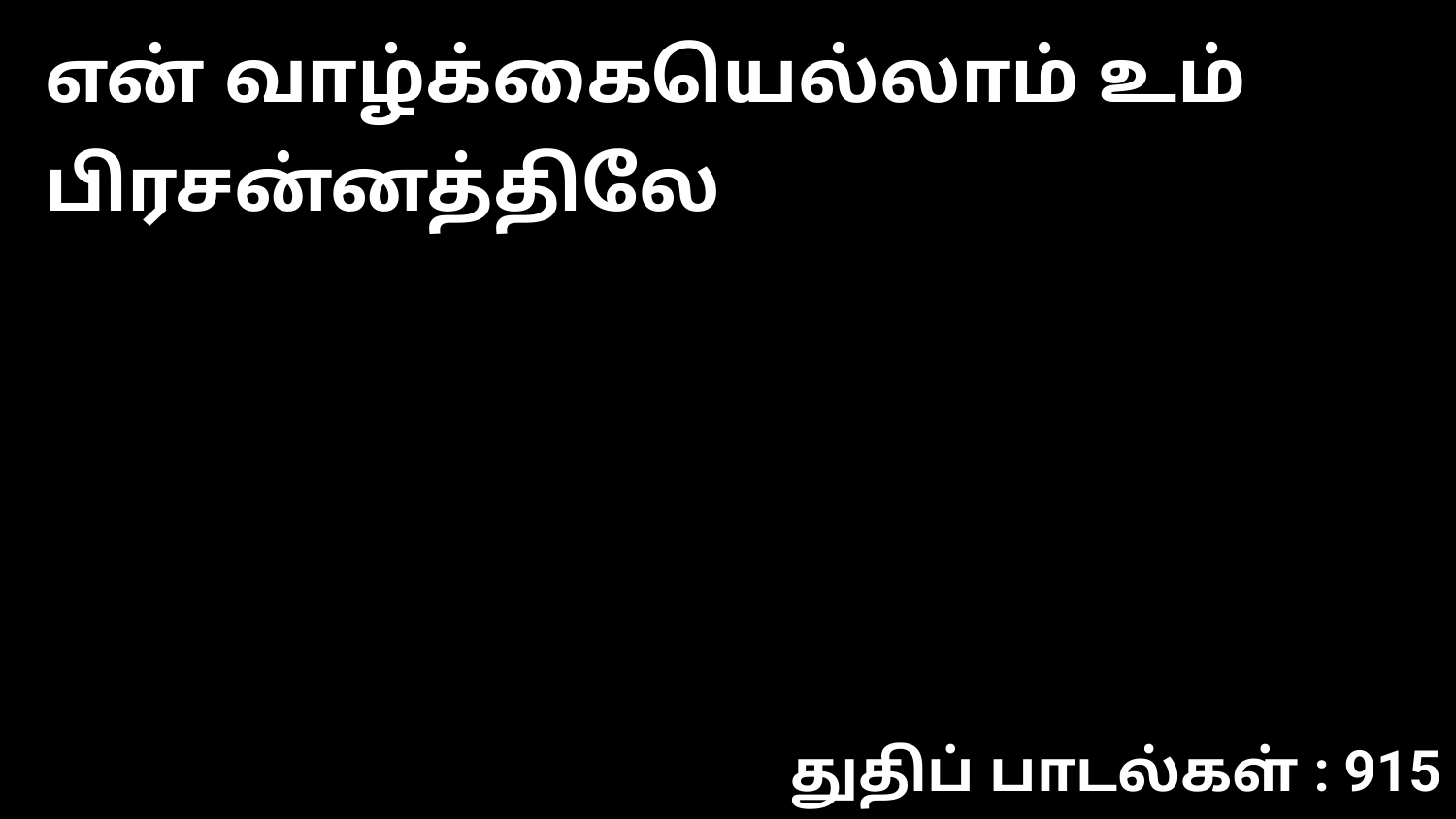

என் வாழ்க்கையெல்லாம் உம் பிரசன்னத்திலே
துதிப் பாடல்கள் : 915